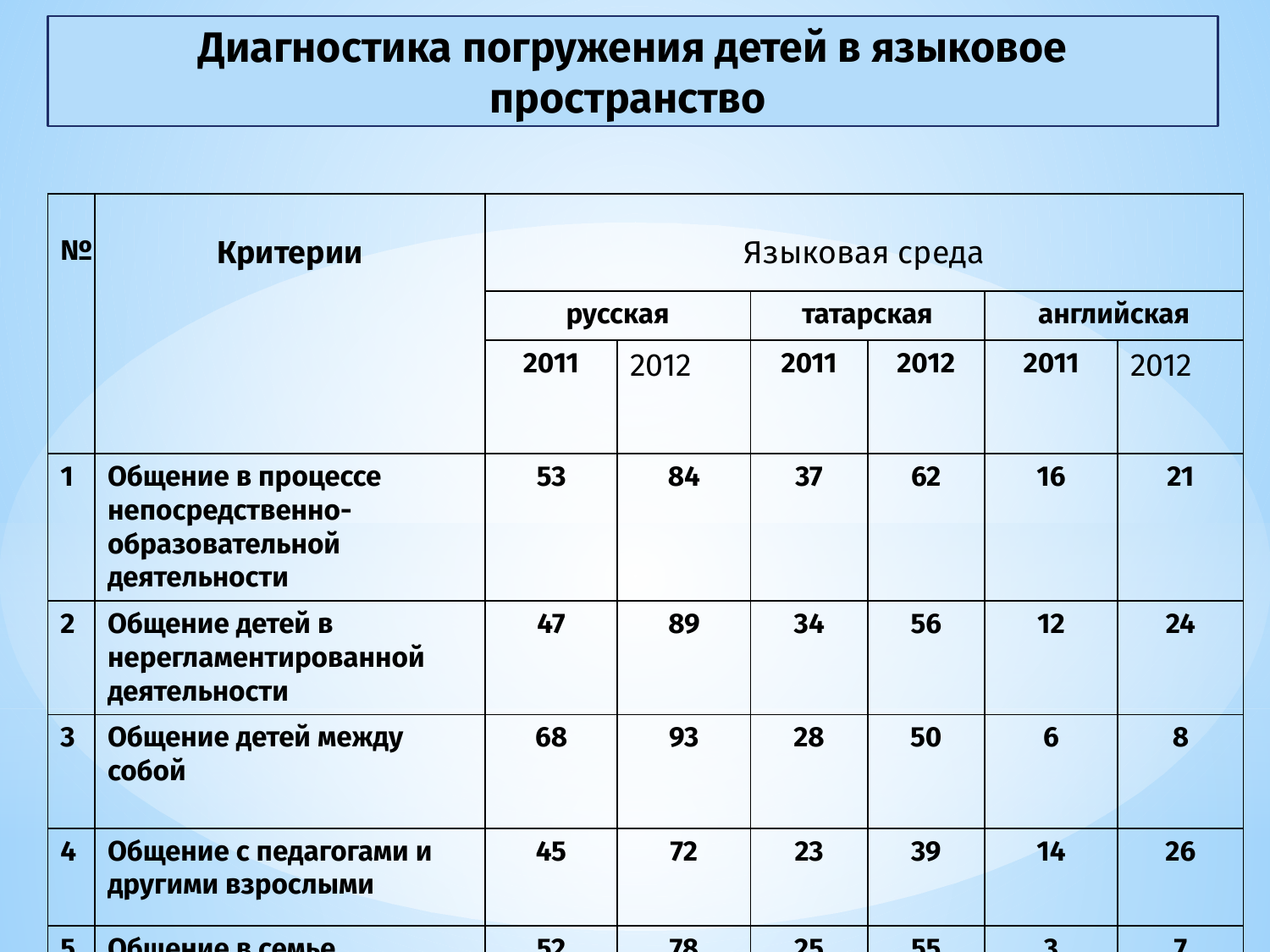

Диагностика погружения детей в языковое пространство
| № | Критерии | Языковая среда |  |  |  |  |  |
| --- | --- | --- | --- | --- | --- | --- | --- |
|  |  | русская |  | татарская |  | английская |  |
|  |  | 2011 | 2012 | 2011 | 2012 | 2011 | 2012 |
| 1 | Общение в процессе непосредственно-образовательной деятельности | 53 | 84 | 37 | 62 | 16 | 21 |
| 2 | Общение детей в нерегламентированной деятельности | 47 | 89 | 34 | 56 | 12 | 24 |
| 3 | Общение детей между собой | 68 | 93 | 28 | 50 | 6 | 8 |
| 4 | Общение с педагогами и другими взрослыми | 45 | 72 | 23 | 39 | 14 | 26 |
| 5 | Общение в семье | 52 | 78 | 25 | 55 | 3 | 7 |